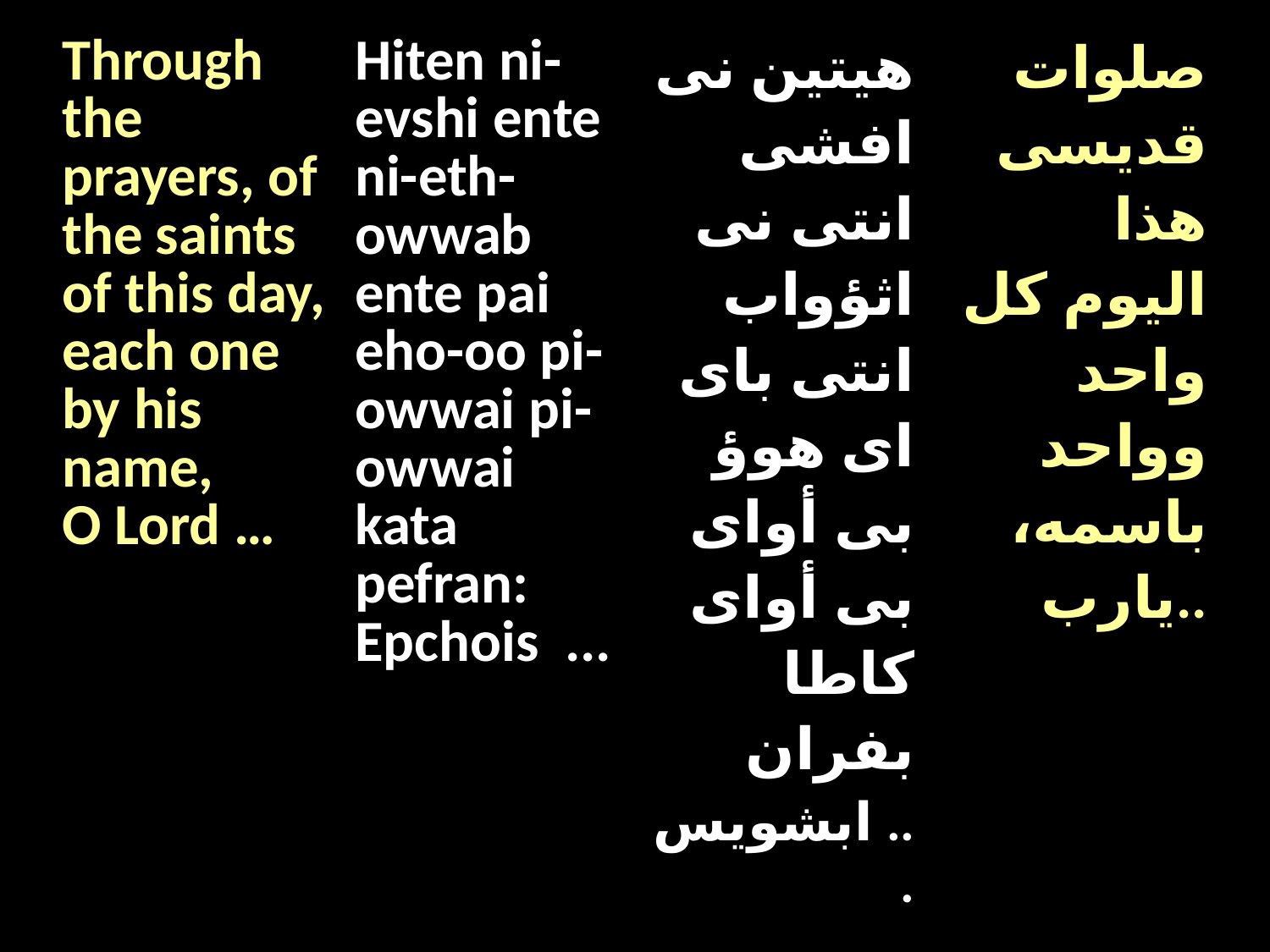

| Through the prayers, of the saints of this day, each one by his name, O Lord … | Hiten ni-evshi ente ni-eth-owwab ente pai eho-oo pi-owwai pi-owwai kata pefran: Epchois ... | هيتين نى افشى انتى نى اثؤواب انتى باى اى هوؤ بى أواى بى أواى كاطا بفران ابشويس ... | صلوات قديسى هذا اليوم كل واحد وواحد باسمه، يارب.. |
| --- | --- | --- | --- |